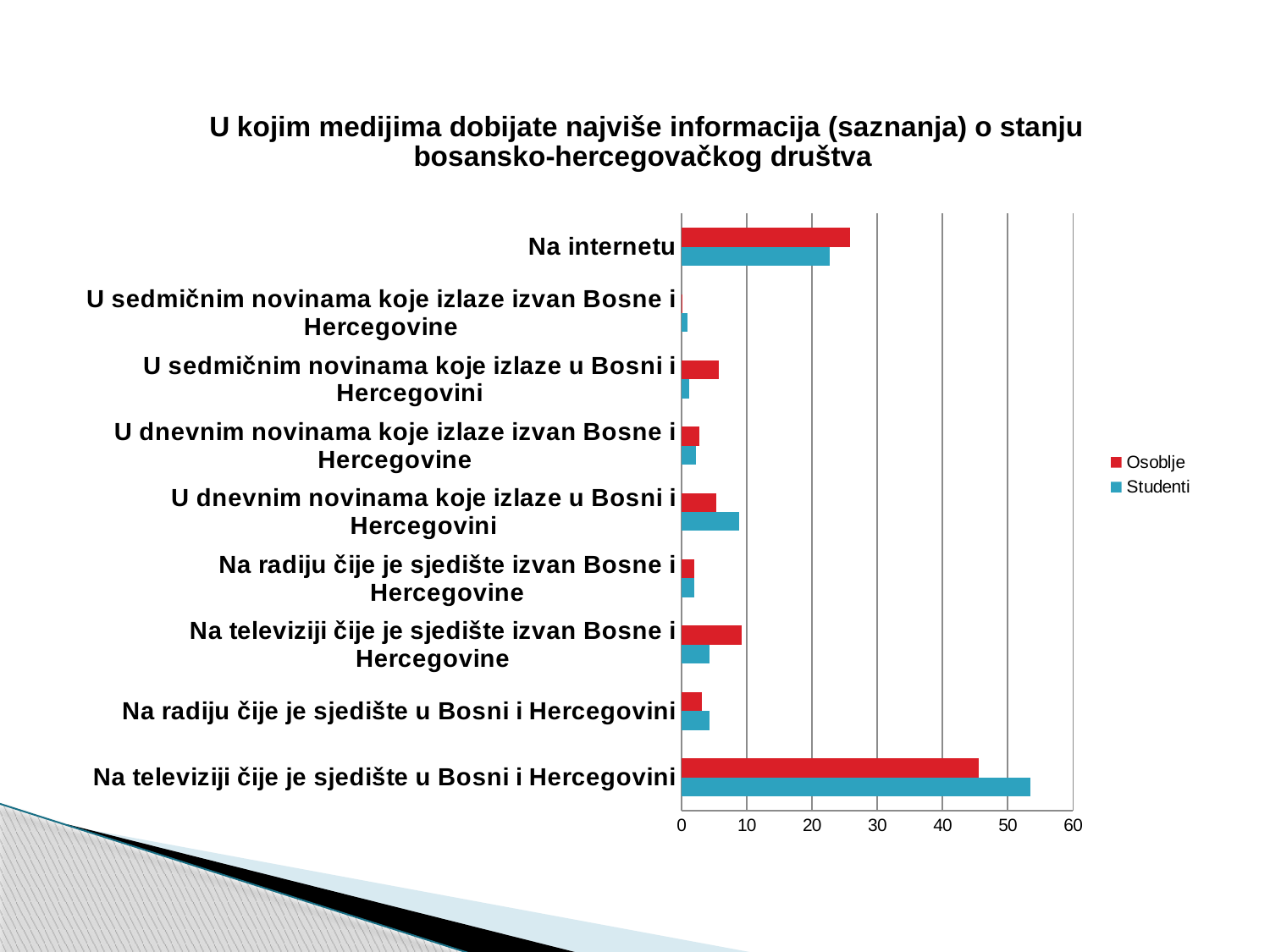

### Chart: U kojim medijima dobijate najviše informacija (saznanja) o stanju bosansko-hercegovačkog društva

| Category | Studenti | Osoblje |
|---|---|---|
| Na televiziji čije je sjedište u Bosni i Hercegovini | 53.5 | 45.6 |
| Na radiju čije je sjedište u Bosni i Hercegovini | 4.3 | 3.2 |
| Na televiziji čije je sjedište izvan Bosne i Hercegovine | 4.3 | 9.2 |
| Na radiju čije je sjedište izvan Bosne i Hercegovine | 2.0 | 2.0 |
| U dnevnim novinama koje izlaze u Bosni i Hercegovini | 8.8 | 5.4 |
| U dnevnim novinama koje izlaze izvan Bosne i Hercegovine | 2.2 | 2.8 |
| U sedmičnim novinama koje izlaze u Bosni i Hercegovini | 1.2 | 5.8 |
| U sedmičnim novinama koje izlaze izvan Bosne i Hercegovine | 0.9 | 0.2 |
| Na internetu | 22.8 | 25.8 |